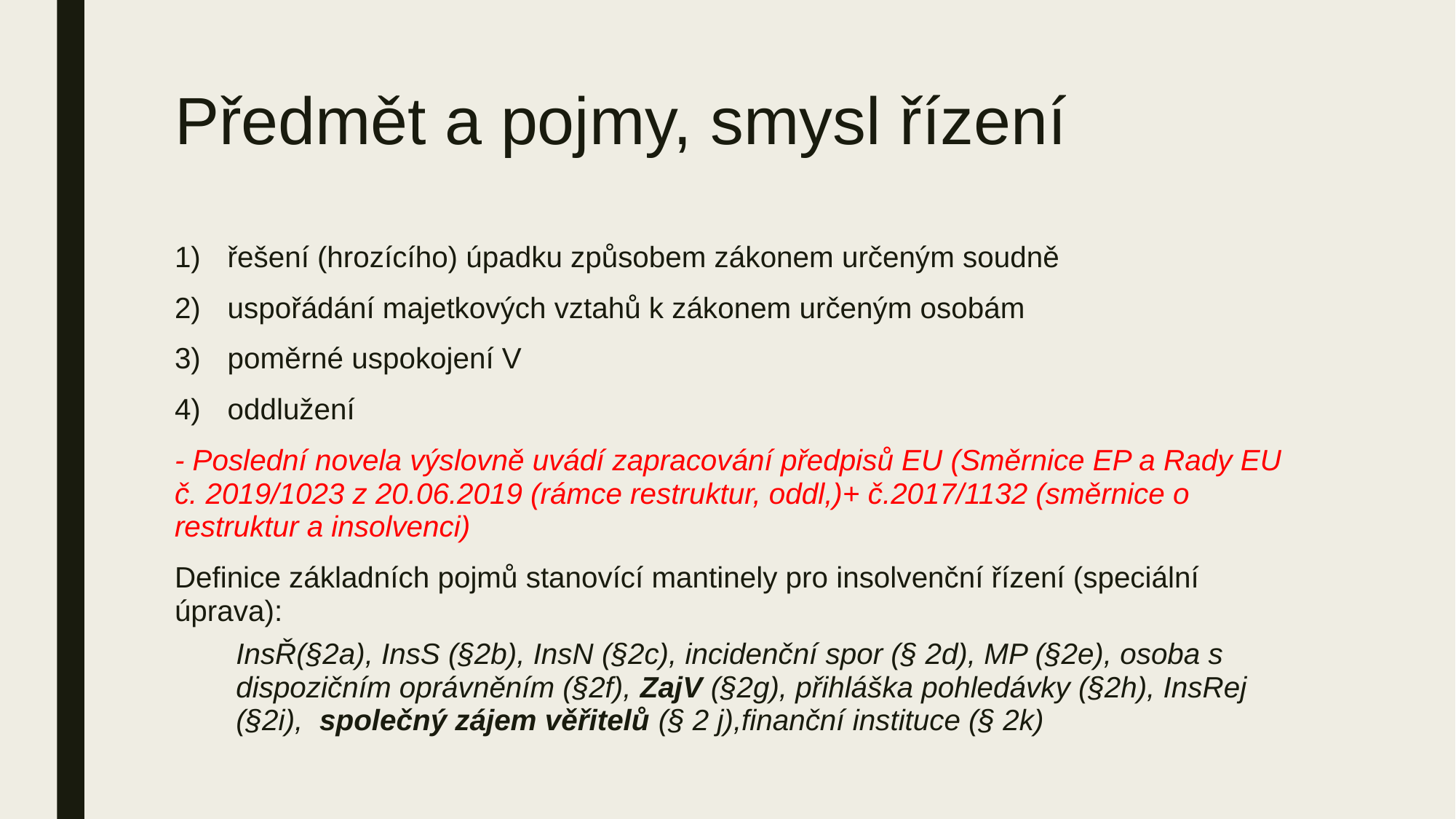

# Předmět a pojmy, smysl řízení
řešení (hrozícího) úpadku způsobem zákonem určeným soudně
uspořádání majetkových vztahů k zákonem určeným osobám
poměrné uspokojení V
oddlužení
- Poslední novela výslovně uvádí zapracování předpisů EU (Směrnice EP a Rady EU č. 2019/1023 z 20.06.2019 (rámce restruktur, oddl,)+ č.2017/1132 (směrnice o restruktur a insolvenci)
Definice základních pojmů stanovící mantinely pro insolvenční řízení (speciální úprava):
InsŘ(§2a), InsS (§2b), InsN (§2c), incidenční spor (§ 2d), MP (§2e), osoba s dispozičním oprávněním (§2f), ZajV (§2g), přihláška pohledávky (§2h), InsRej (§2i),  společný zájem věřitelů (§ 2 j),finanční instituce (§ 2k)